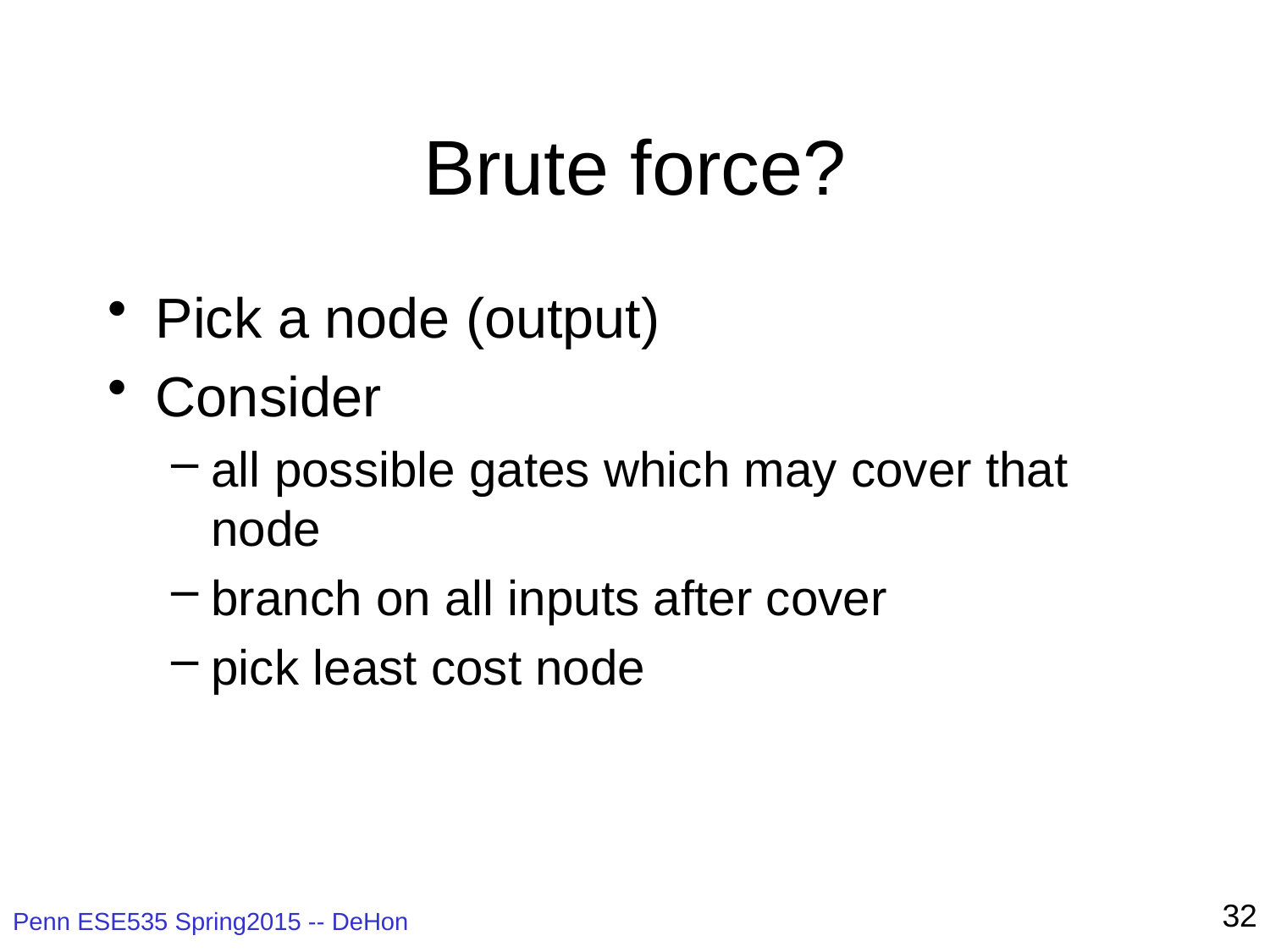

# Brute force?
Pick a node (output)
Consider
all possible gates which may cover that node
branch on all inputs after cover
pick least cost node

32
Penn ESE535 Spring2015 -- DeHon